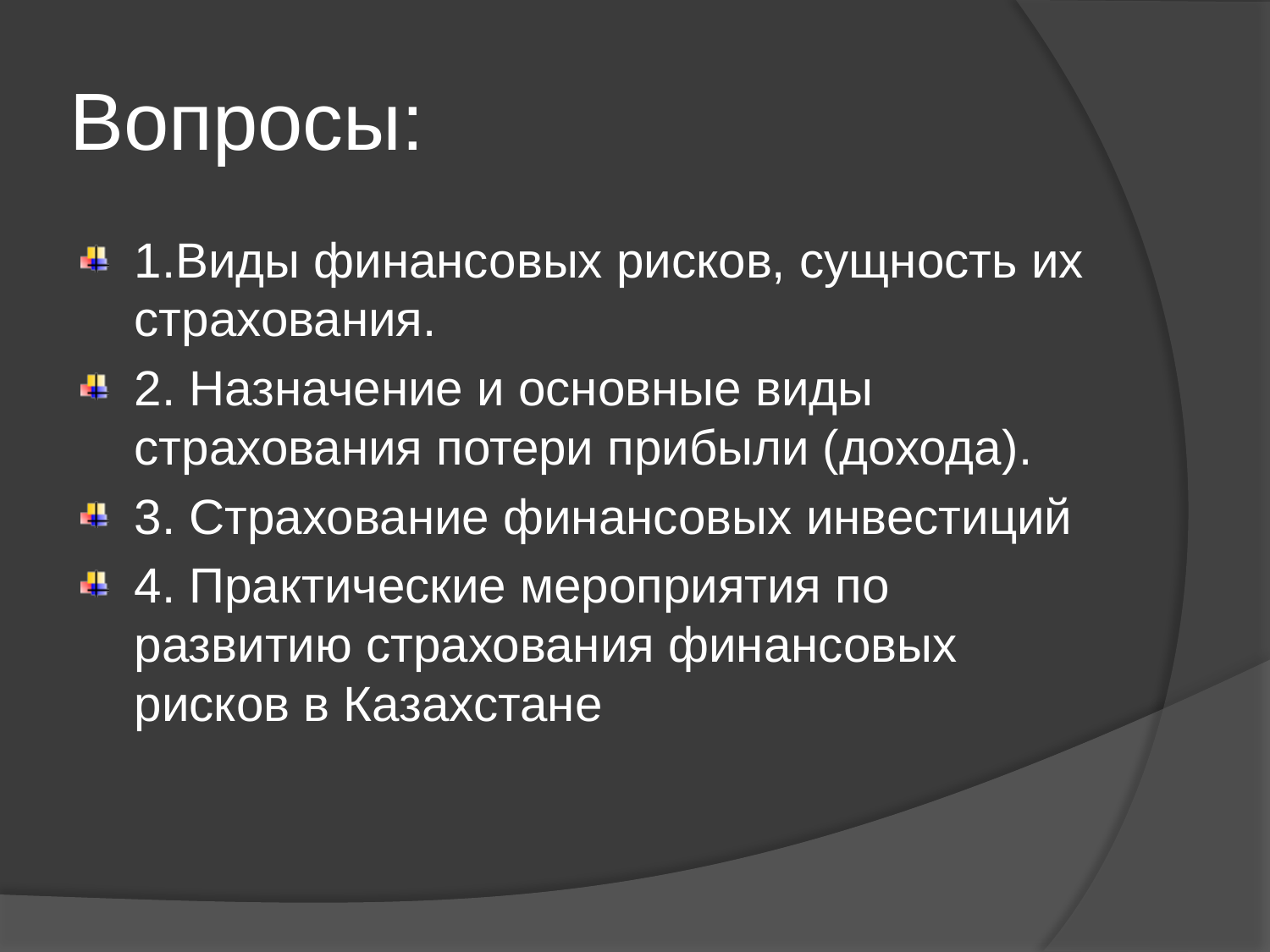

# Вопросы:
1.Виды финансовых рисков, сущность их страхования.
2. Назначение и основные виды страхования потери прибыли (дохода).
3. Страхование финансовых инвестиций
4. Практические мероприятия по развитию страхования финансовых рисков в Казахстане